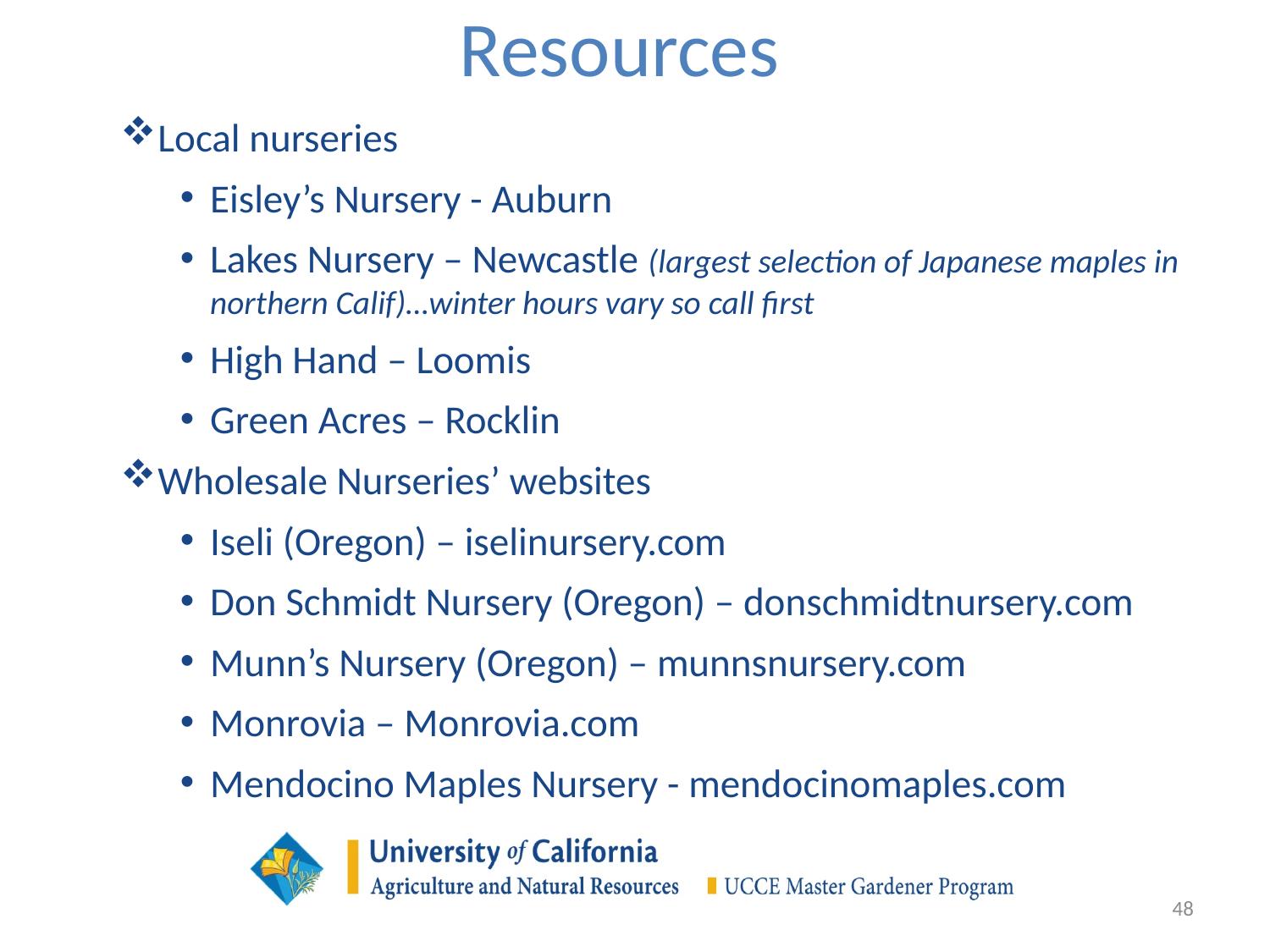

# Resources
Local nurseries
Eisley’s Nursery - Auburn
Lakes Nursery – Newcastle (largest selection of Japanese maples in northern Calif)…winter hours vary so call first
High Hand – Loomis
Green Acres – Rocklin
Wholesale Nurseries’ websites
Iseli (Oregon) – iselinursery.com
Don Schmidt Nursery (Oregon) – donschmidtnursery.com
Munn’s Nursery (Oregon) – munnsnursery.com
Monrovia – Monrovia.com
Mendocino Maples Nursery - mendocinomaples.com
48